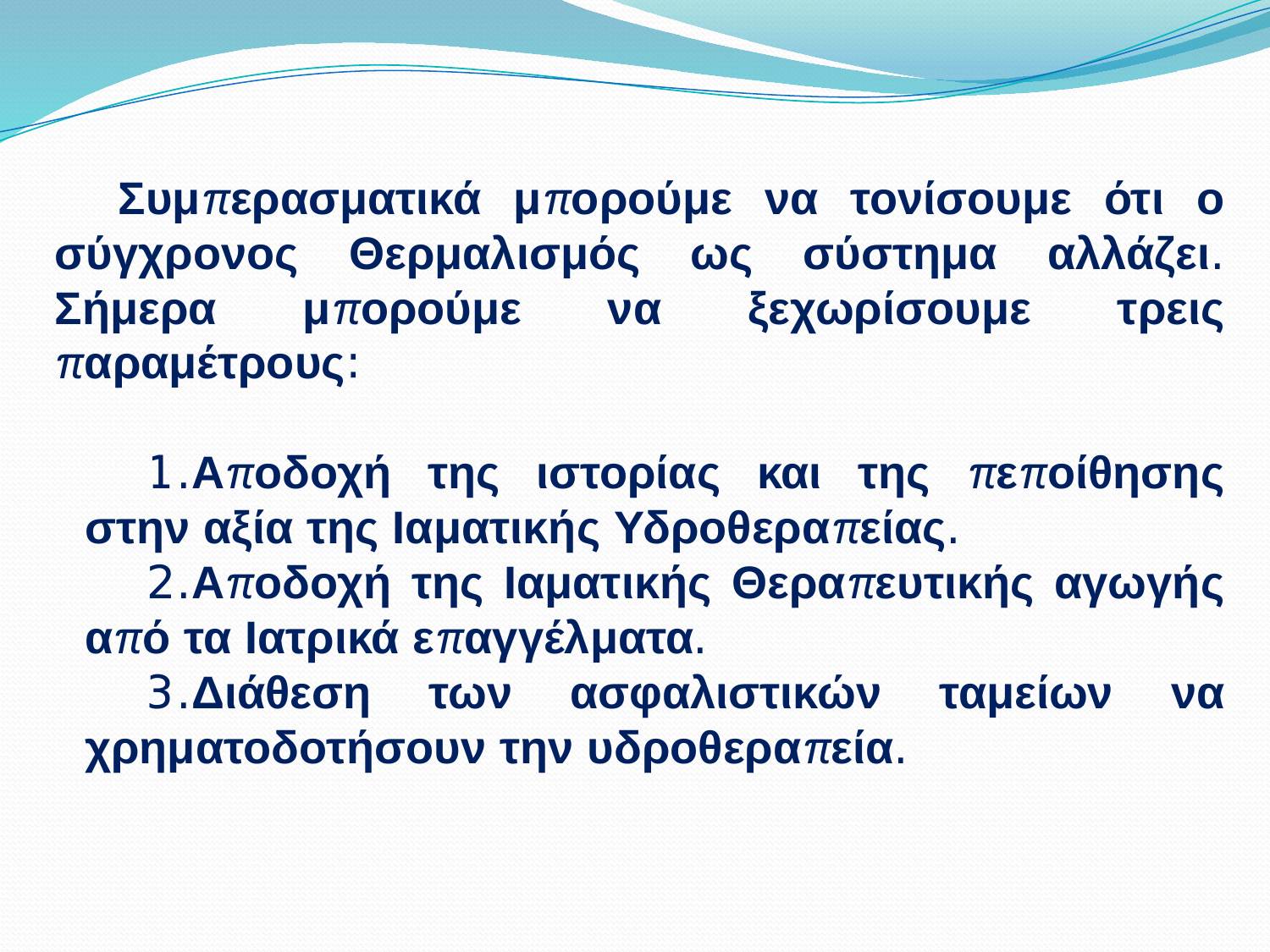

Συμπερασματικά μπορούμε να τονίσουμε ότι ο σύγχρονος Θερμαλισμός ως σύστημα αλλάζει. Σήμερα μπορούμε να ξεχωρίσουμε τρεις παραμέτρους:

Αποδοχή της ιστορίας και της πεποίθησης στην αξία της Ιαματικής Υδροθεραπείας.
Αποδοχή της Ιαματικής Θεραπευτικής αγωγής από τα Ιατρικά επαγγέλματα.
Διάθεση των ασφαλιστικών ταμείων να χρηματοδοτήσουν την υδροθεραπεία.